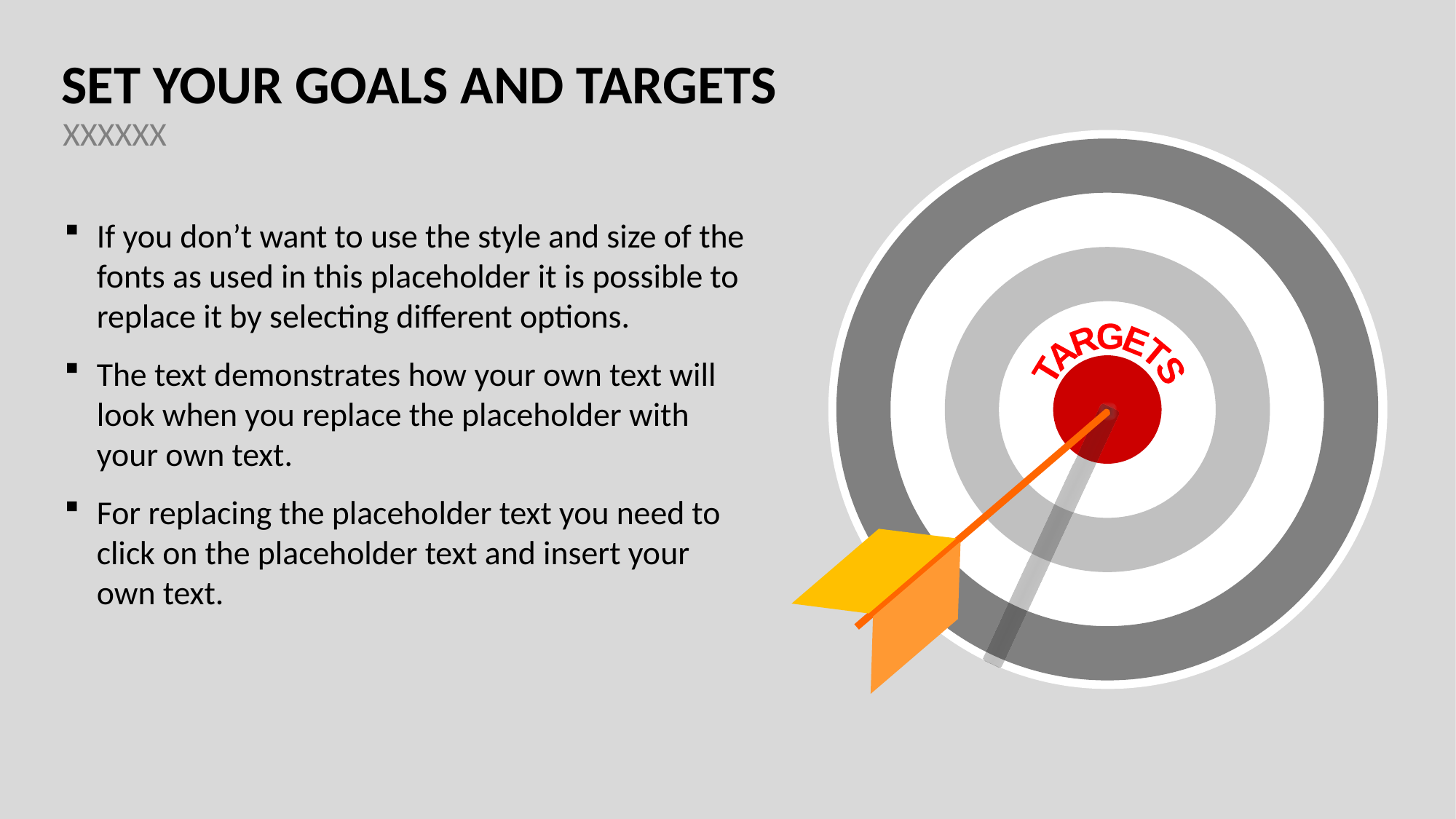

# SET YOUR GOALS AND TARGETS
XXXXXX

If you don’t want to use the style and size of the
fonts as used in this placeholder it is possible to
replace it by selecting different options.
The text demonstrates how your own text will
look when you replace the placeholder with
your own text.
For replacing the placeholder text you need to
click on the placeholder text and insert your
own text.
TARGETS